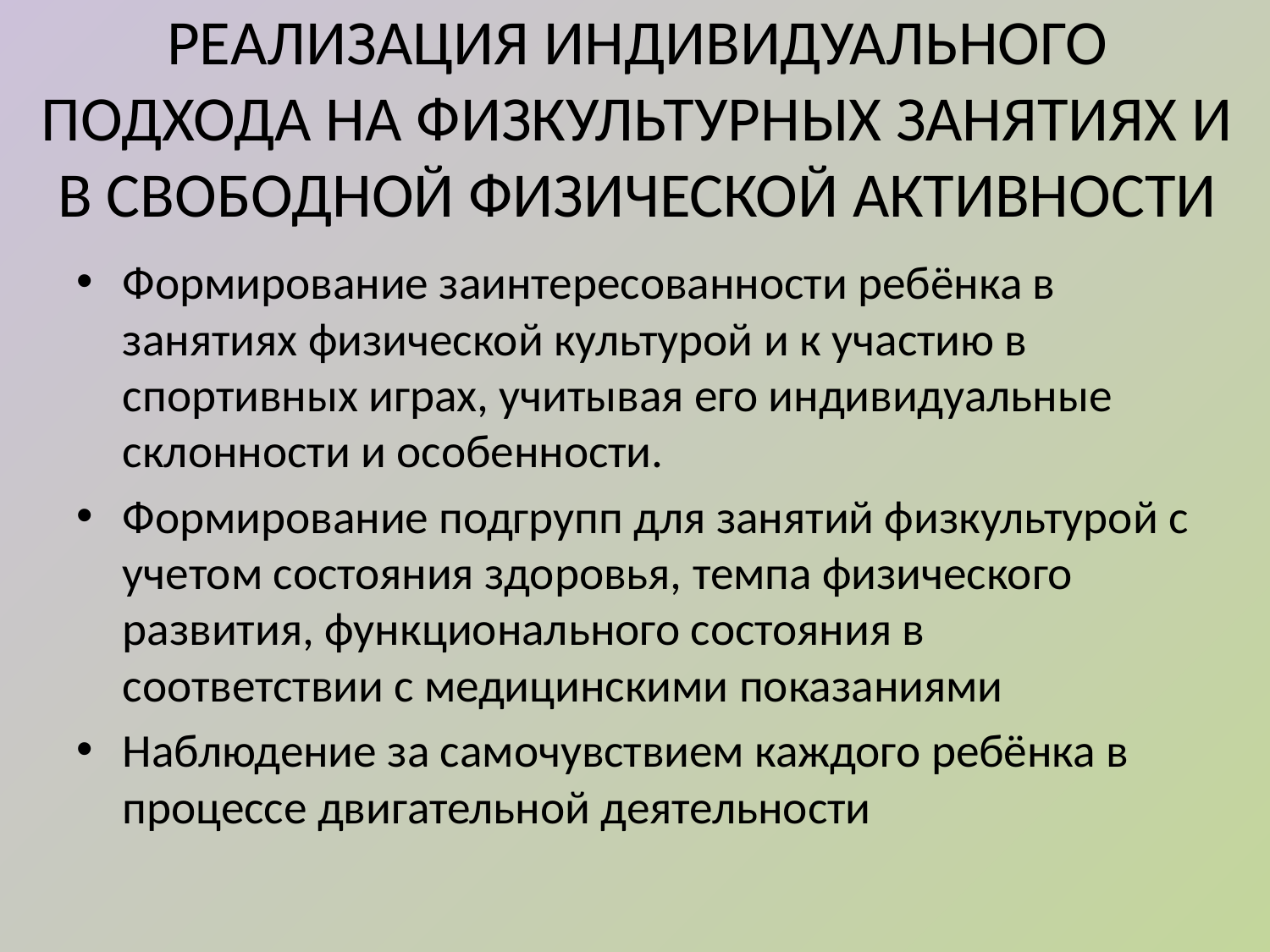

# РЕАЛИЗАЦИЯ ИНДИВИДУАЛЬНОГО ПОДХОДА НА ФИЗКУЛЬТУРНЫХ ЗАНЯТИЯХ И В СВОБОДНОЙ ФИЗИЧЕСКОЙ АКТИВНОСТИ
Формирование заинтересованности ребёнка в занятиях физической культурой и к участию в спортивных играх, учитывая его индивидуальные склонности и особенности.
Формирование подгрупп для занятий физкультурой с учетом состояния здоровья, темпа физического развития, функционального состояния в соответствии с медицинскими показаниями
Наблюдение за самочувствием каждого ребёнка в процессе двигательной деятельности